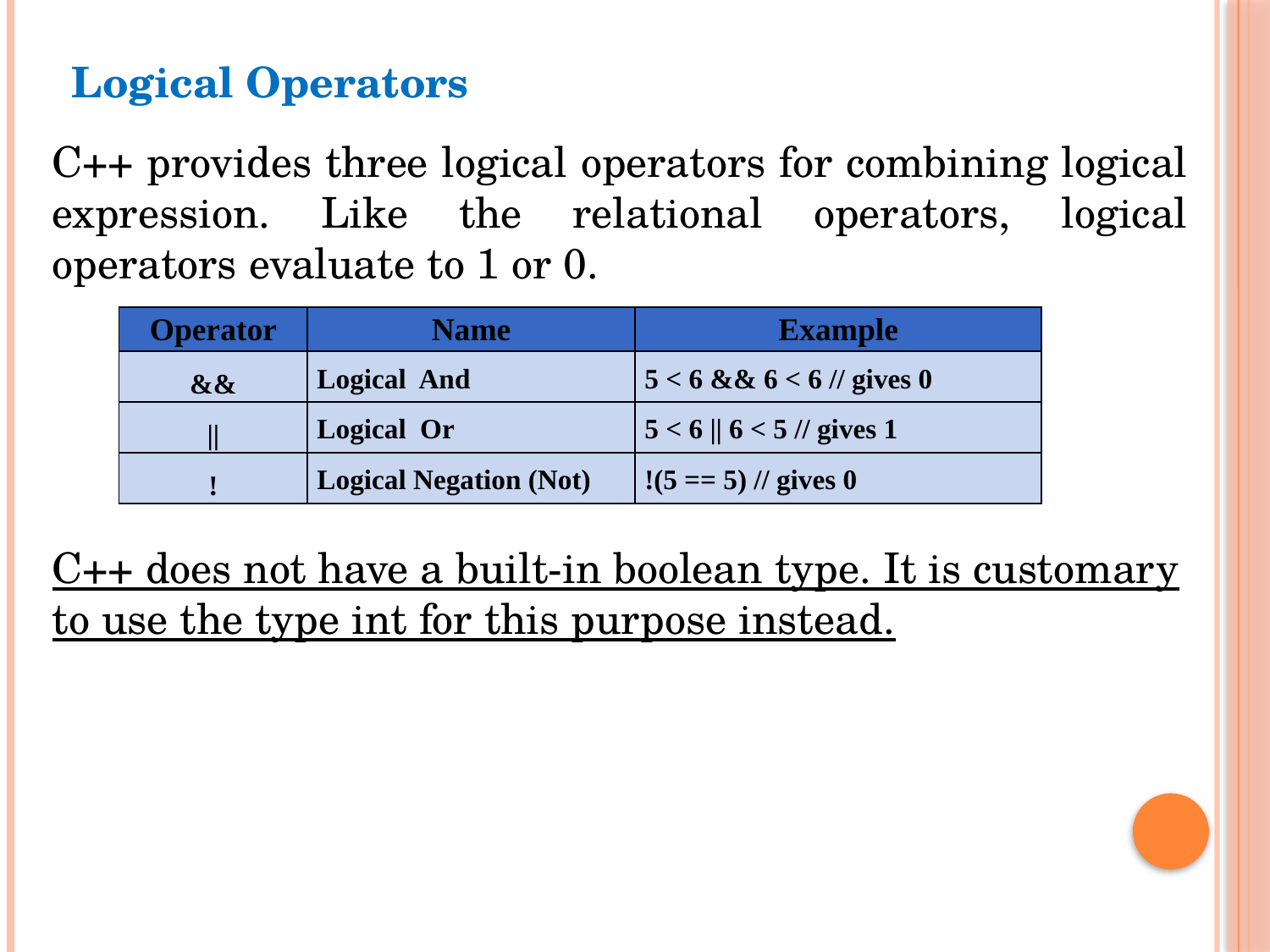

Logical Operators
C++ provides three logical operators for combining logical expression. Like the relational operators, logical operators evaluate to 1 or 0.

C++ does not have a built-in boolean type. It is customary to use the type int for this purpose instead.

| Operator | Name | Example |
| --- | --- | --- |
| && | Logical And | 5 < 6 && 6 < 6 // gives 0 |
| || | Logical Or | 5 < 6 || 6 < 5 // gives 1 |
| ! | Logical Negation (Not) | !(5 == 5) // gives 0 |